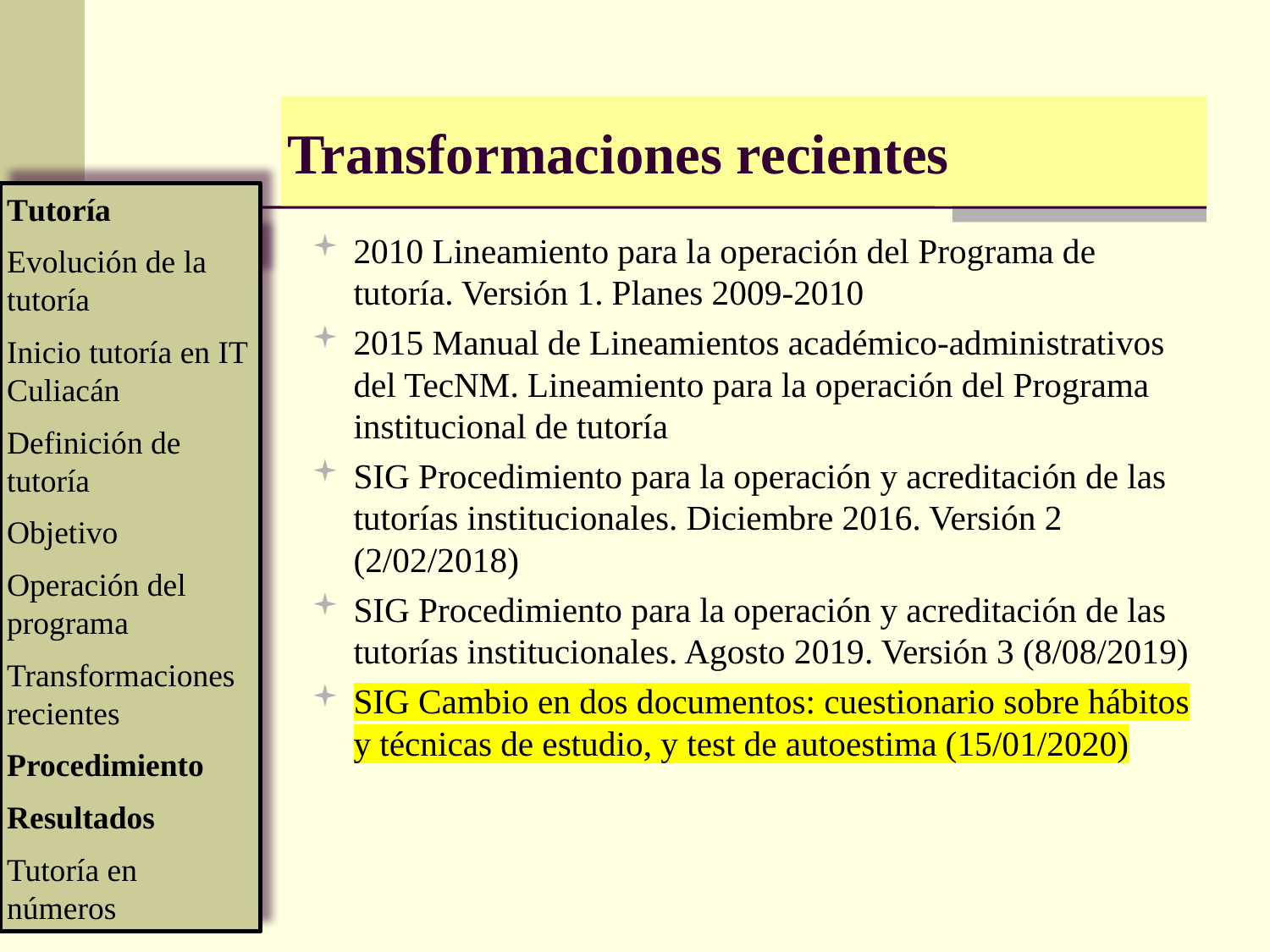

Transformaciones recientes
2010 Lineamiento para la operación del Programa de tutoría. Versión 1. Planes 2009-2010
2015 Manual de Lineamientos académico-administrativos del TecNM. Lineamiento para la operación del Programa institucional de tutoría
SIG Procedimiento para la operación y acreditación de las tutorías institucionales. Diciembre 2016. Versión 2 (2/02/2018)
SIG Procedimiento para la operación y acreditación de las tutorías institucionales. Agosto 2019. Versión 3 (8/08/2019)
SIG Cambio en dos documentos: cuestionario sobre hábitos y técnicas de estudio, y test de autoestima (15/01/2020)